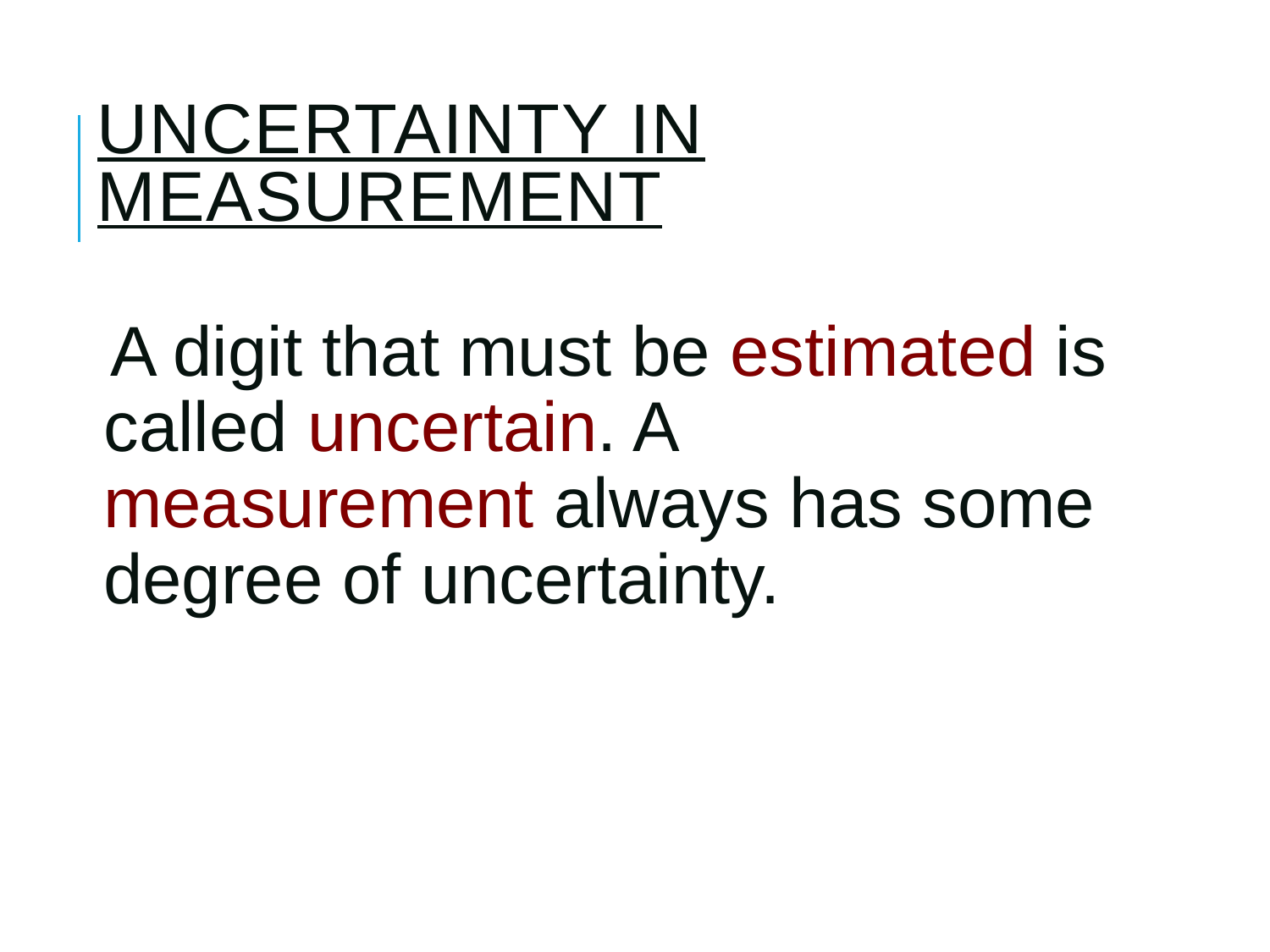

# Uncertainty in Measurement
A digit that must be estimated is called uncertain. A measurement always has some degree of uncertainty.